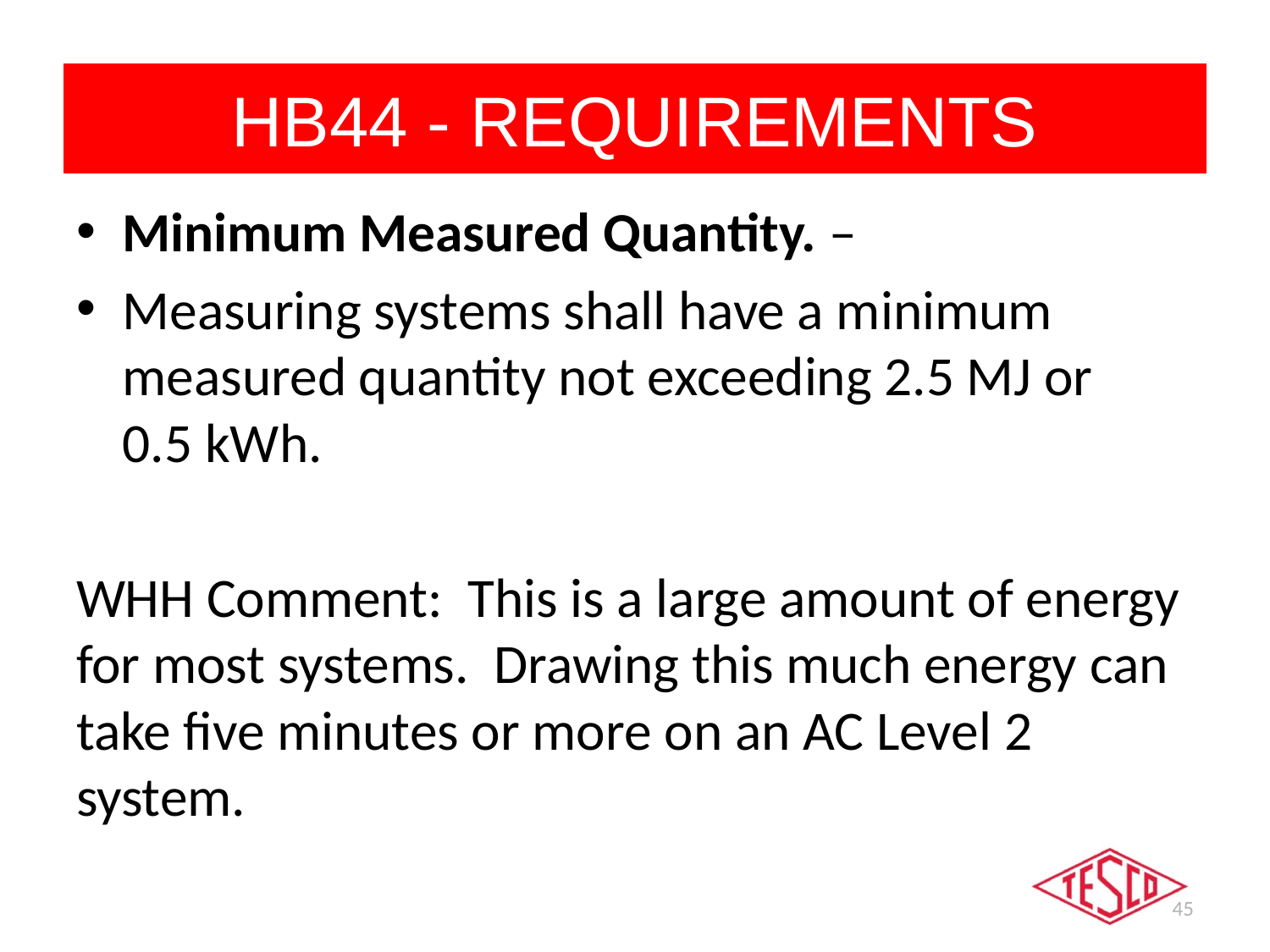

# HB44 - REQUIREMENTS
Minimum Measured Quantity. –
Measuring systems shall have a minimum measured quantity not exceeding 2.5 MJ or 0.5 kWh.

WHH Comment:  This is a large amount of energy for most systems.  Drawing this much energy can take five minutes or more on an AC Level 2 system.

45